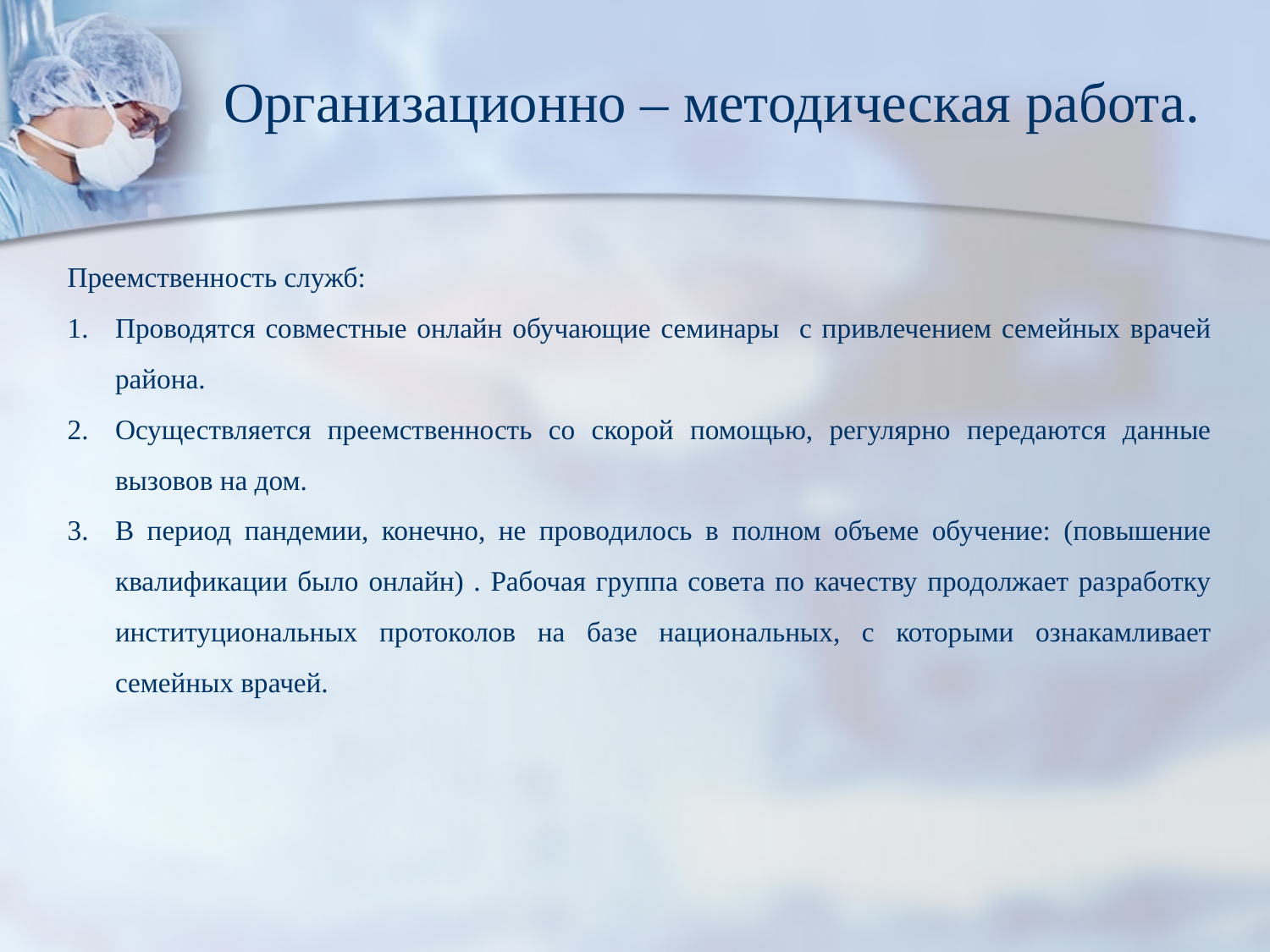

# Организационно – методическая работа.
Преемственность служб:
Проводятся совместные онлайн обучающие семинары  с привлечением семейных врачей района.
Осуществляется преемственность со скорой помощью, регулярно передаются данные вызовов на дом.
В период пандемии, конечно, не проводилось в полном объеме обучение: (повышение квалификации было онлайн) . Рабочая группа совета по качеству продолжает разработку институциональных протоколов на базе национальных, с которыми ознакамливает семейных врачей.